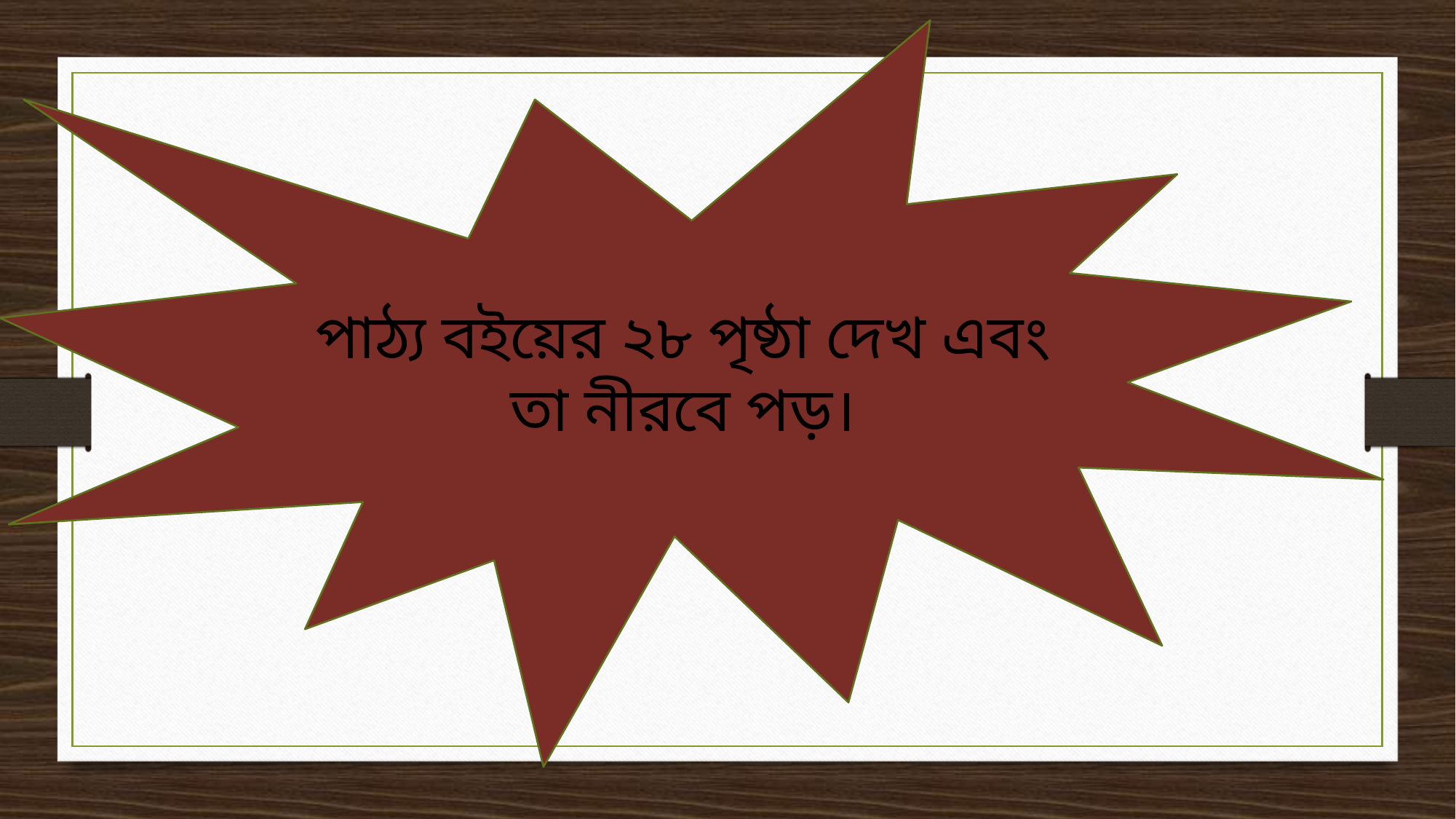

পাঠ্য বইয়ের ২৮ পৃষ্ঠা দেখ এবং তা নীরবে পড়।